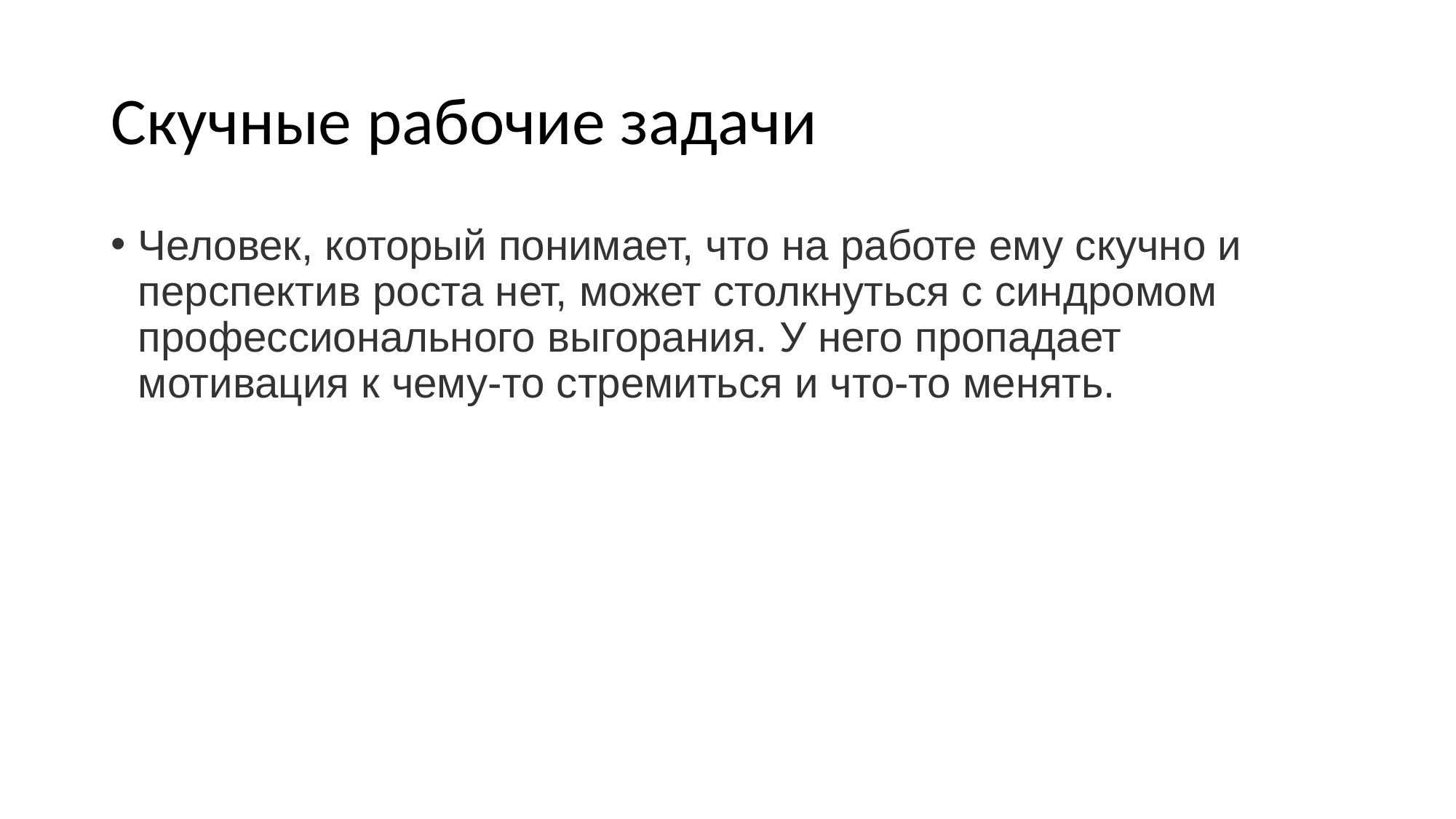

# Скучные рабочие задачи
Человек, который понимает, что на работе ему скучно и перспектив роста нет, может столкнуться с синдромом профессионального выгорания. У него пропадает мотивация к чему-то стремиться и что-то менять.